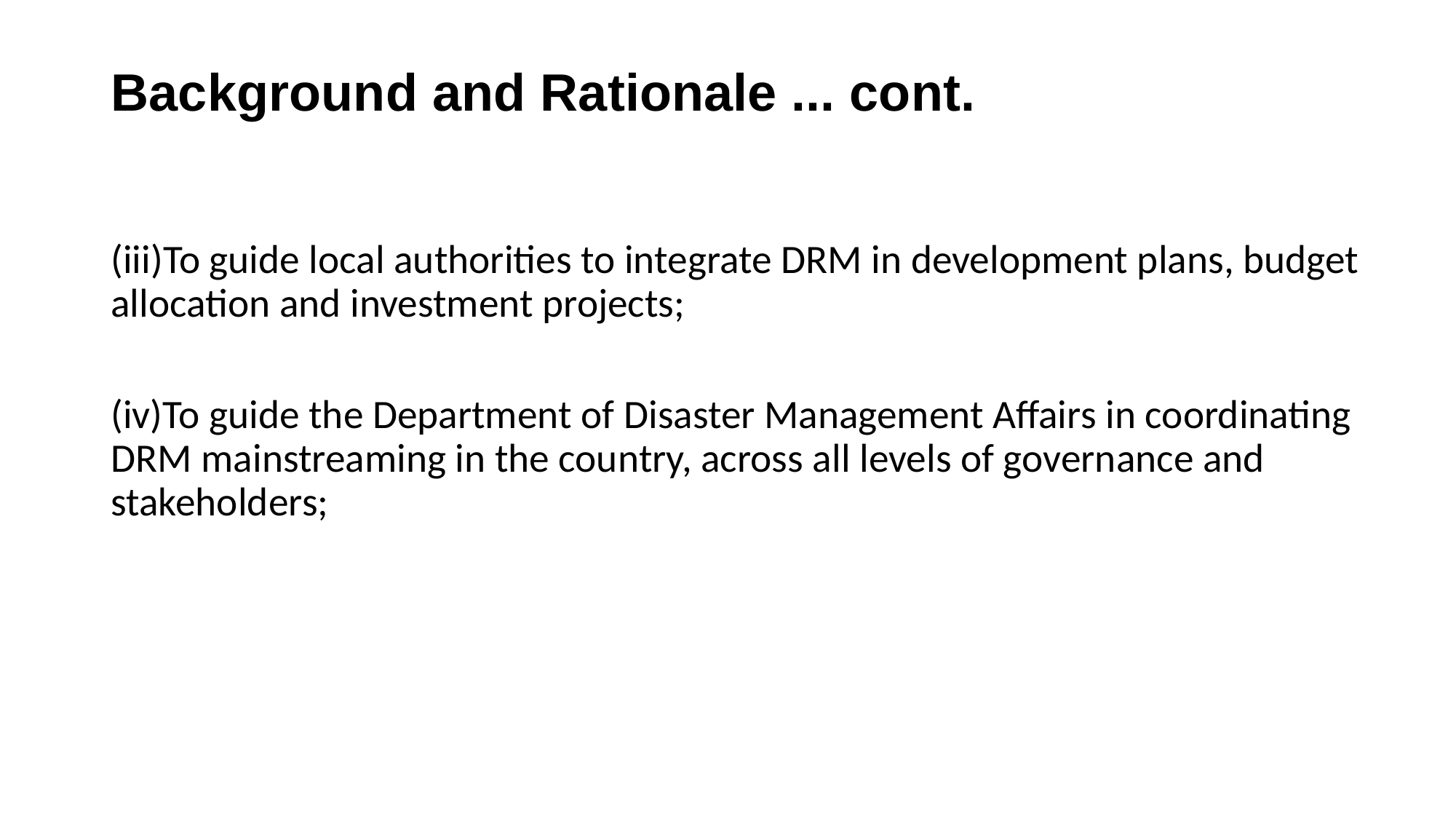

# Background and Rationale ... cont.

(iii)To guide local authorities to integrate DRM in development plans, budget allocation and investment projects;

(iv)To guide the Department of Disaster Management Affairs in coordinating DRM mainstreaming in the country, across all levels of governance and stakeholders;